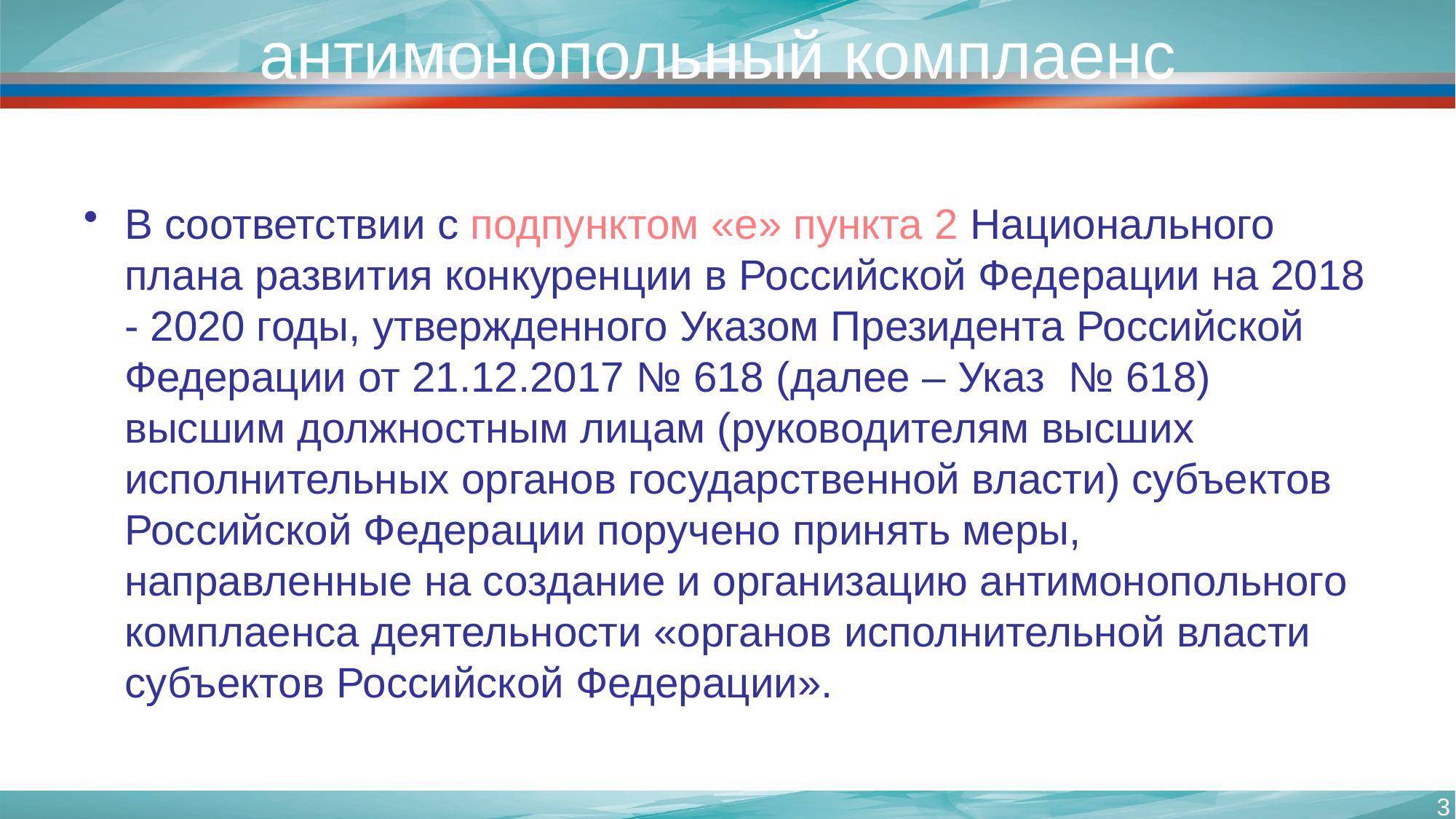

# антимонопольный комплаенс
В соответствии с подпунктом «е» пункта 2 Национального плана развития конкуренции в Российской Федерации на 2018 - 2020 годы, утвержденного Указом Президента Российской Федерации от 21.12.2017 № 618 (далее – Указ  № 618) высшим должностным лицам (руководителям высших исполнительных органов государственной власти) субъектов Российской Федерации поручено принять меры, направленные на создание и организацию антимонопольного комплаенса деятельности «органов исполнительной власти субъектов Российской Федерации».

3